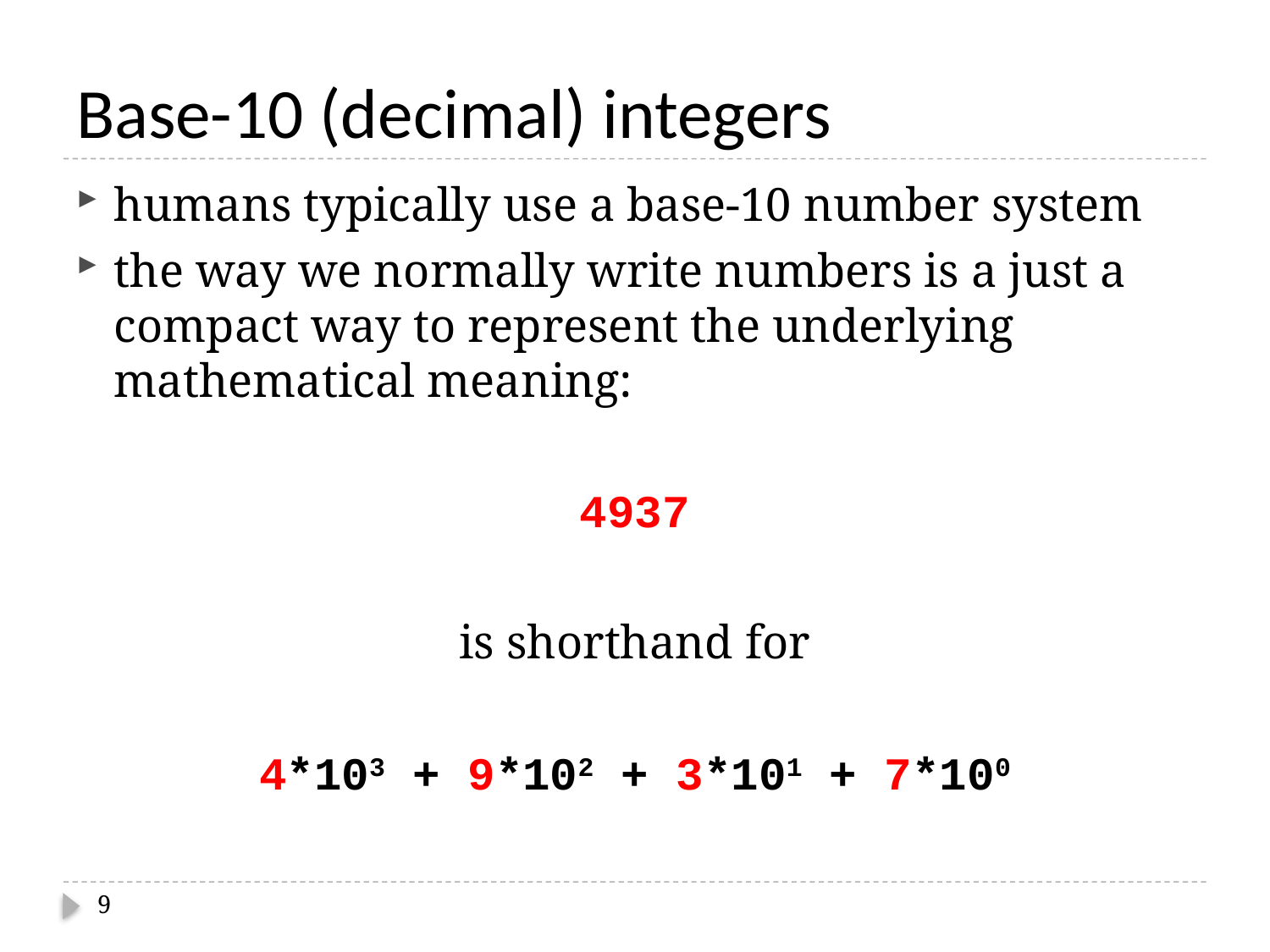

# Base-10 (decimal) integers
humans typically use a base-10 number system
the way we normally write numbers is a just a compact way to represent the underlying mathematical meaning:

4937

is shorthand for

4*103 + 9*102 + 3*101 + 7*100
9